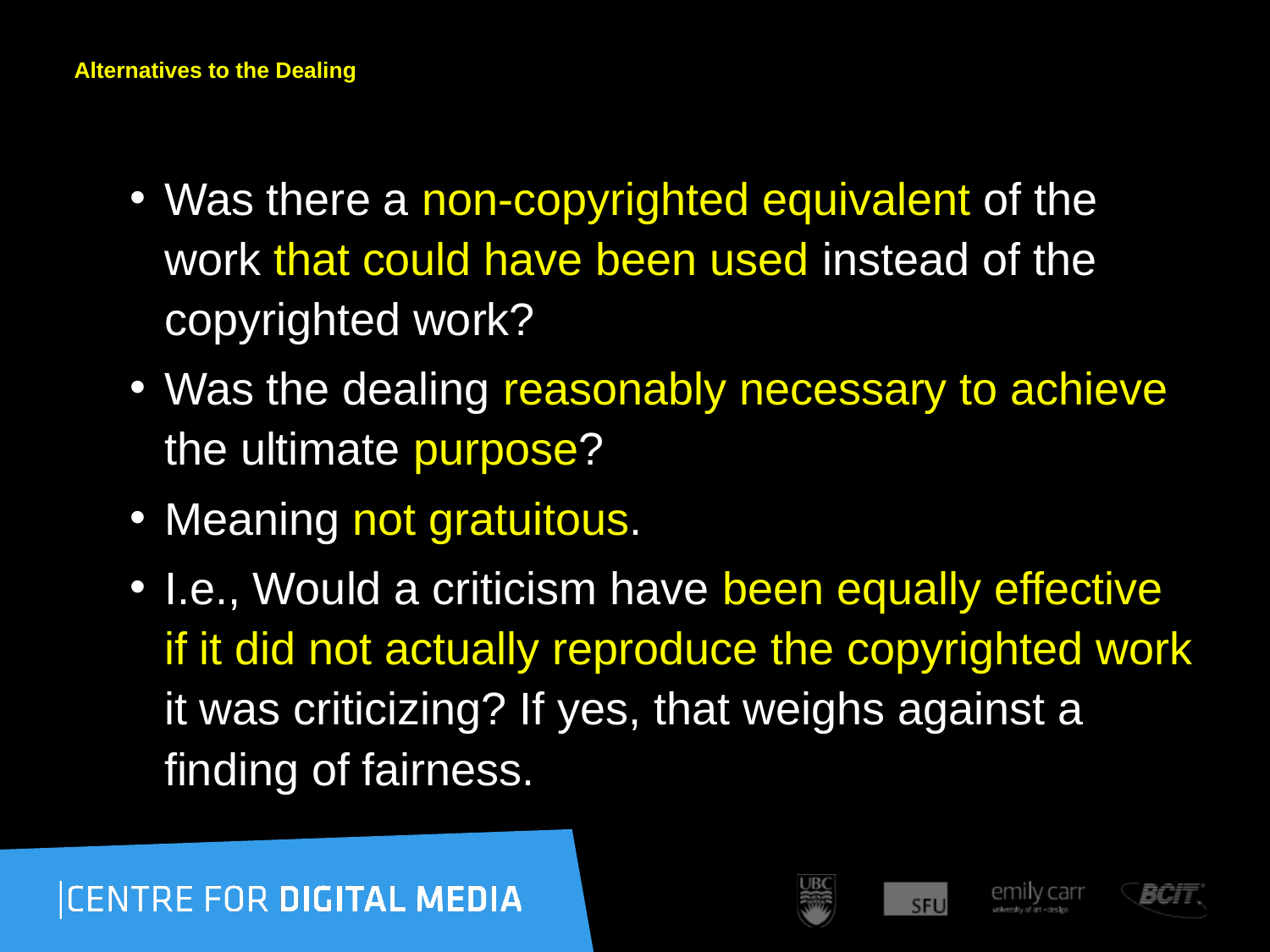

# Alternatives to the Dealing
Was there a non-copyrighted equivalent of the work that could have been used instead of the copyrighted work?
Was the dealing reasonably necessary to achieve the ultimate purpose?
Meaning not gratuitous.
I.e., Would a criticism have been equally effective if it did not actually reproduce the copyrighted work it was criticizing? If yes, that weighs against a finding of fairness.